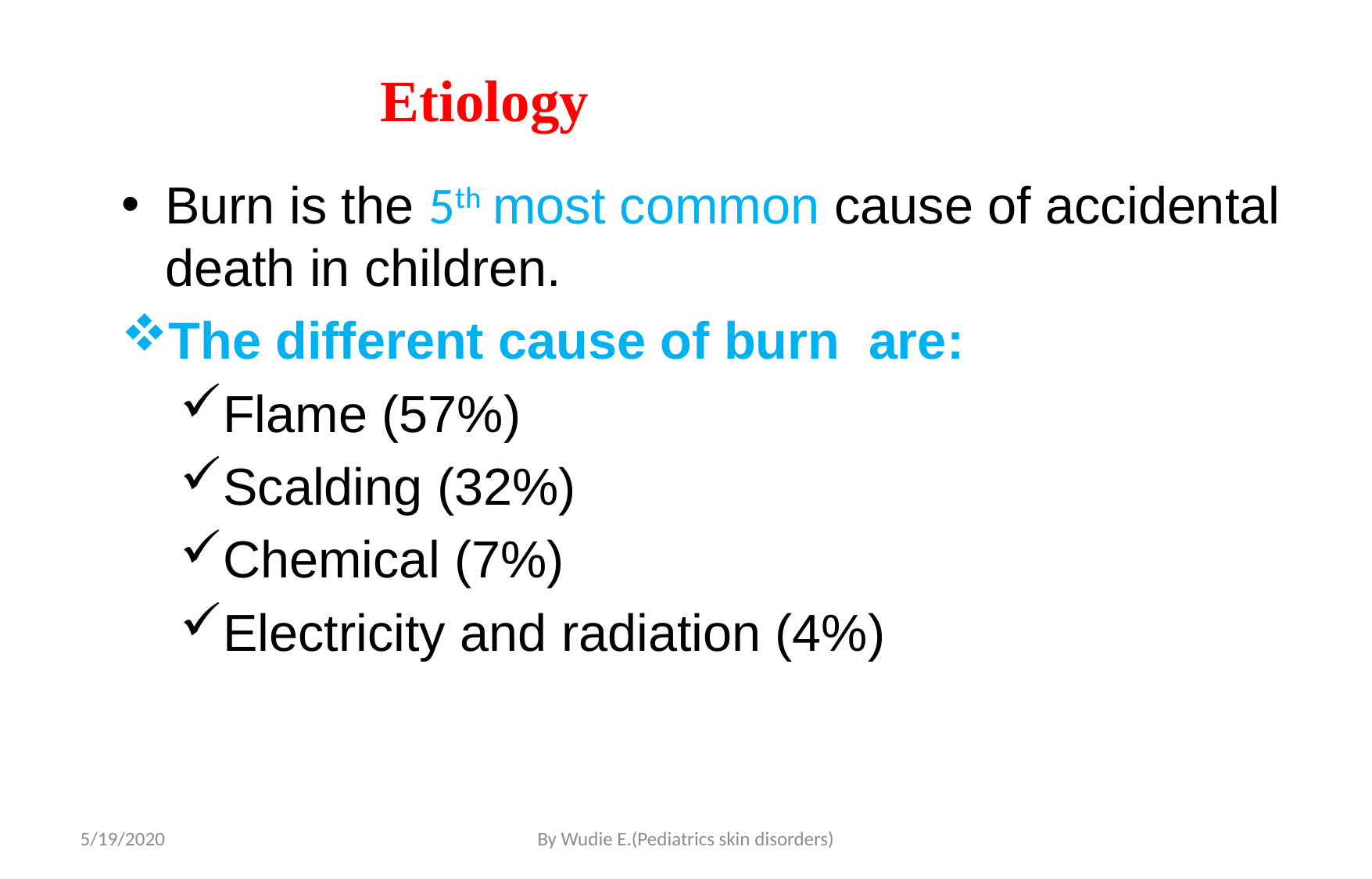

# Etiology
Burn is the 5th most common cause of accidental death in children.
The different cause of burn  are:
Flame (57%)
Scalding (32%)
Chemical (7%)
Electricity and radiation (4%)
5/19/2020
By Wudie E.(Pediatrics skin disorders)